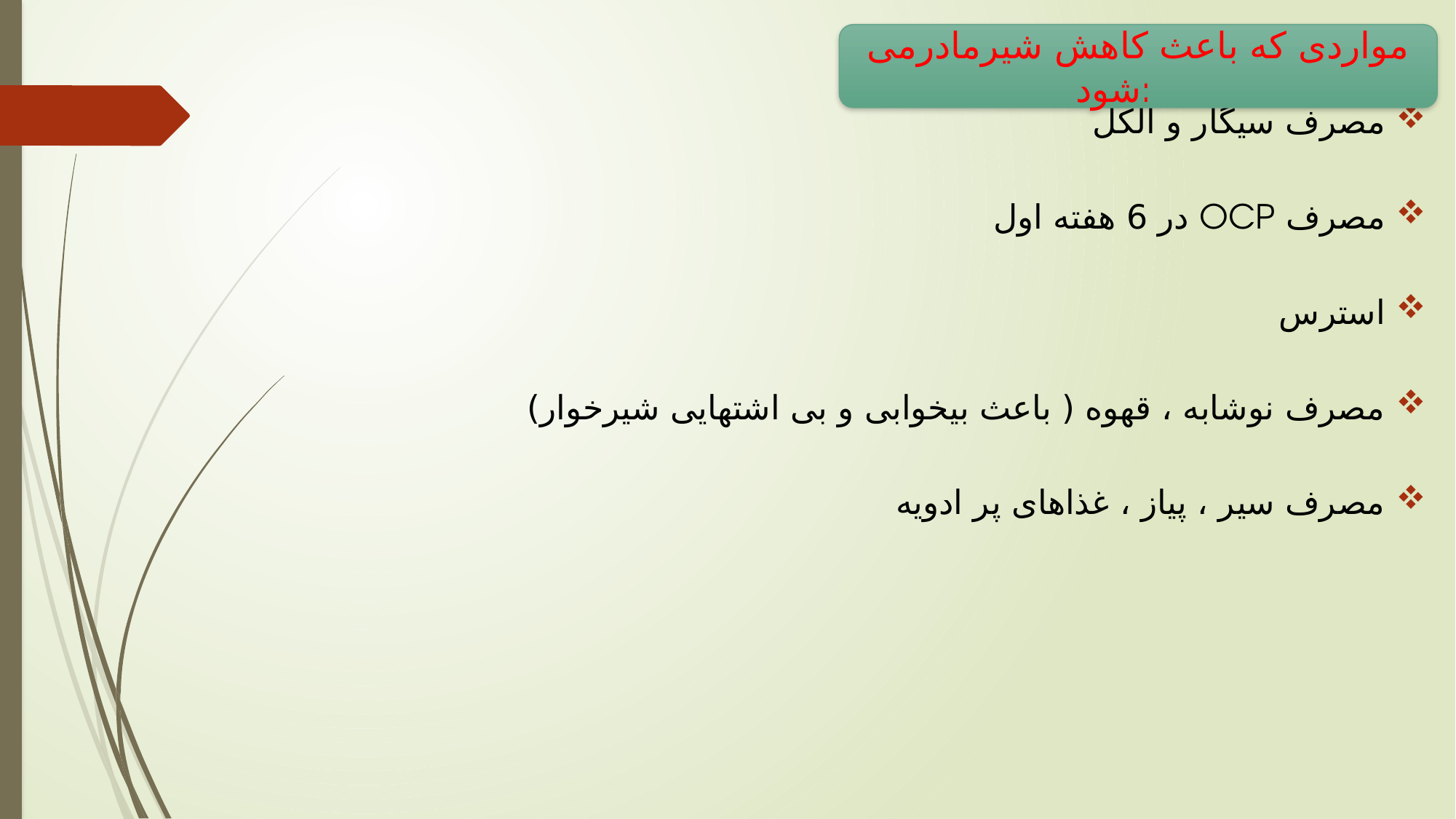

مصرف سیگار و الکل
مصرف OCP در 6 هفته اول
استرس
مصرف نوشابه ، قهوه ( باعث بیخوابی و بی اشتهایی شیرخوار)
مصرف سیر ، پیاز ، غذاهای پر ادویه

مواردی که باعث کاهش شیرمادرمی شود: